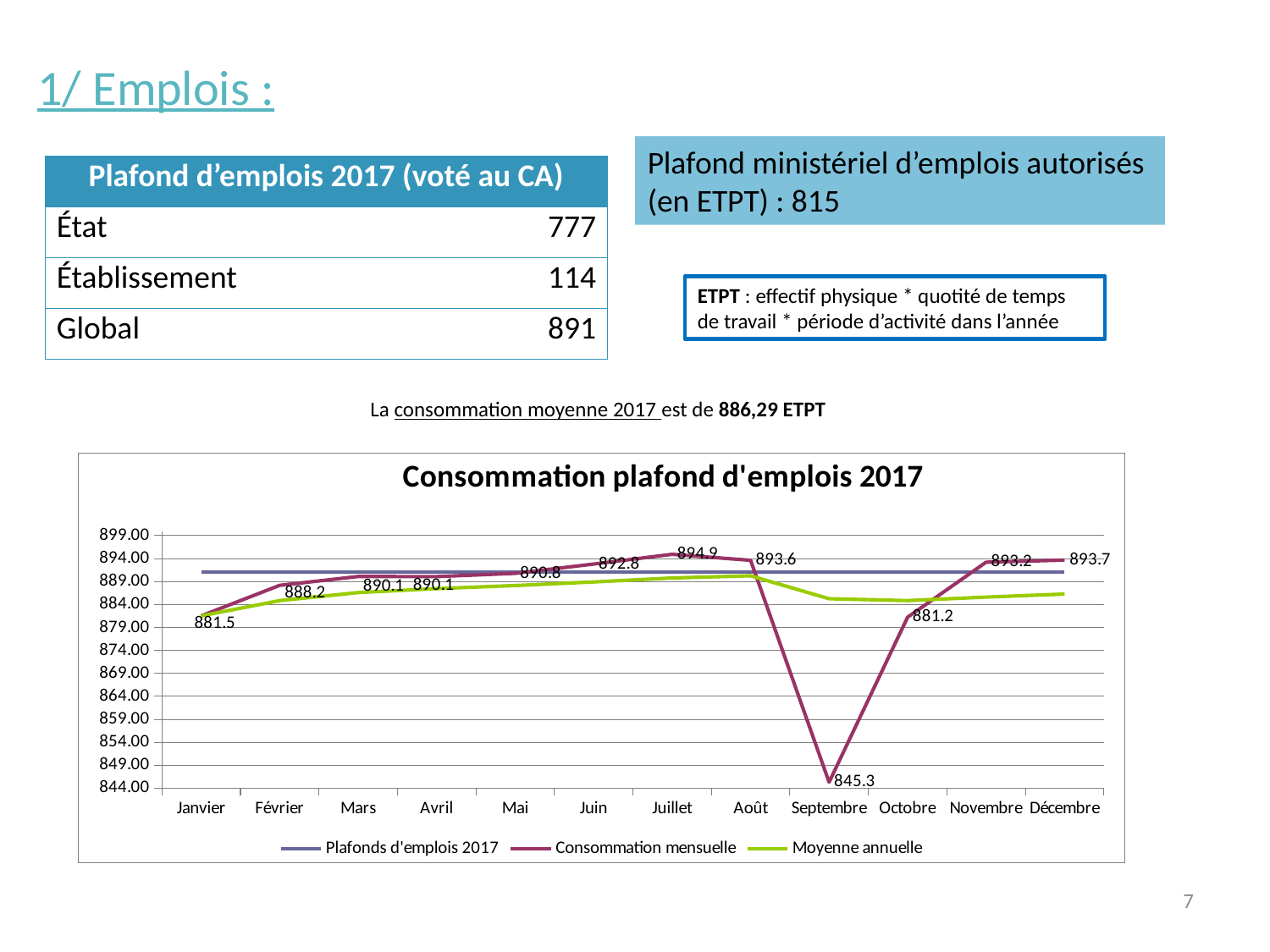

1/ Emplois :
Plafond ministériel d’emplois autorisés (en ETPT) : 815
| Plafond d’emplois 2017 (voté au CA) |  |
| --- | --- |
| État | 777 |
| Établissement | 114 |
| Global | 891 |
ETPT : effectif physique * quotité de temps de travail * période d’activité dans l’année
La consommation moyenne 2017 est de 886,29 ETPT

### Chart: Consommation plafond d'emplois 2017

| Category | Plafonds d'emplois 2017 | Consommation mensuelle | Moyenne annuelle |
|---|---|---|---|
| Janvier | 891.0 | 881.53 | 881.53 |
| Février | 891.0 | 888.1800000000001 | 884.855 |
| Mars | 891.0 | 890.0999999999999 | 886.6033333333334 |
| Avril | 891.0 | 890.0799999999999 | 887.4725 |
| Mai | 891.0 | 890.7900000000001 | 888.1360000000001 |
| Juin | 891.0 | 892.81 | 888.915 |
| Juillet | 891.0 | 894.9300000000001 | 889.7742857142857 |
| Août | 891.0 | 893.63 | 890.25625 |
| Septembre | 891.0 | 845.3000000000001 | 885.2611111111112 |
| Octobre | 891.0 | 881.24 | 884.859 |
| Novembre | 891.0 | 893.22 | 885.6190909090909 |
| Décembre | 891.0 | 893.67 | 886.29 |
7